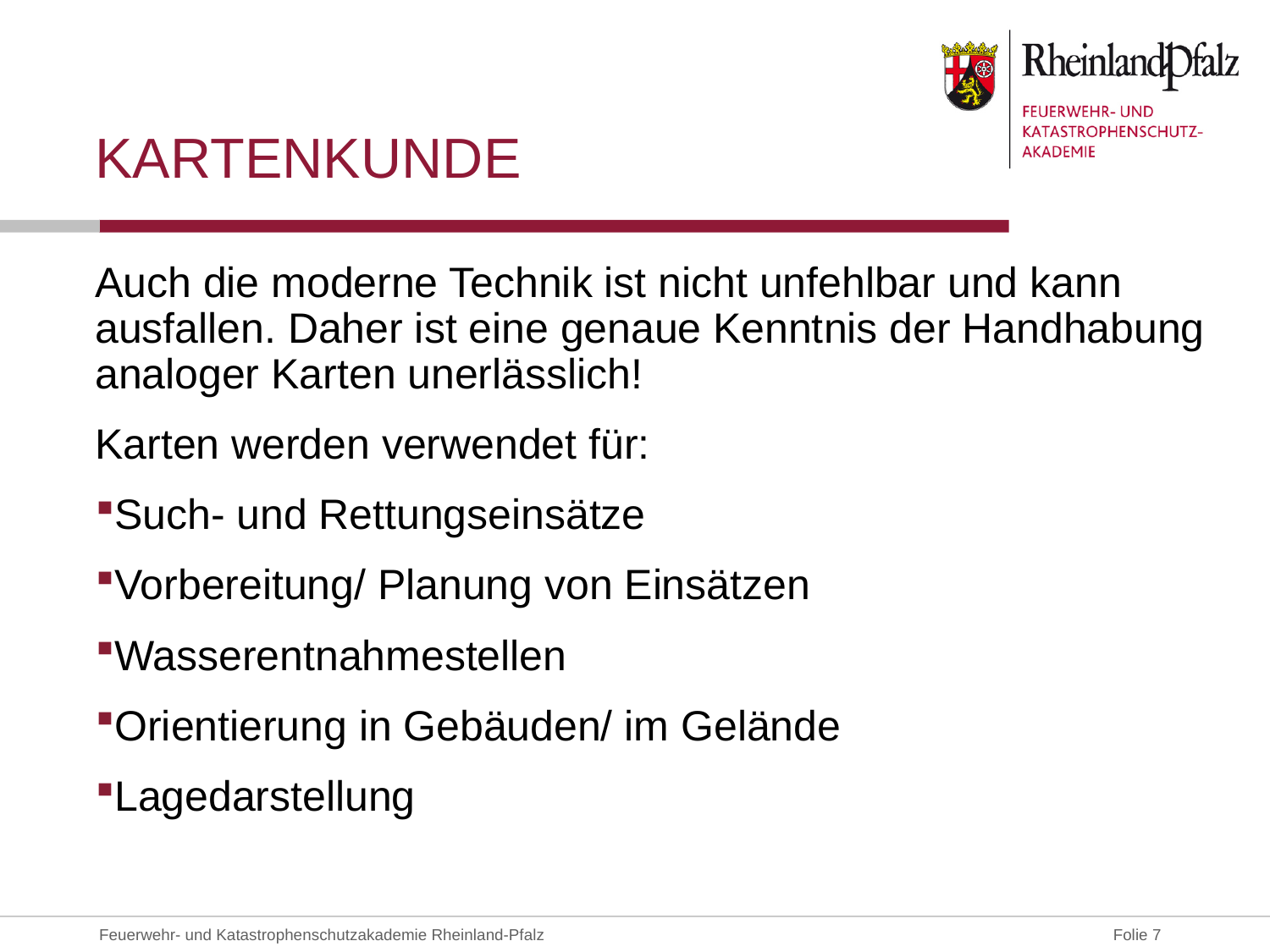

# Kartenkunde
Auch die moderne Technik ist nicht unfehlbar und kann ausfallen. Daher ist eine genaue Kenntnis der Handhabung analoger Karten unerlässlich!
Karten werden verwendet für:
Such- und Rettungseinsätze
Vorbereitung/ Planung von Einsätzen
Wasserentnahmestellen
Orientierung in Gebäuden/ im Gelände
Lagedarstellung